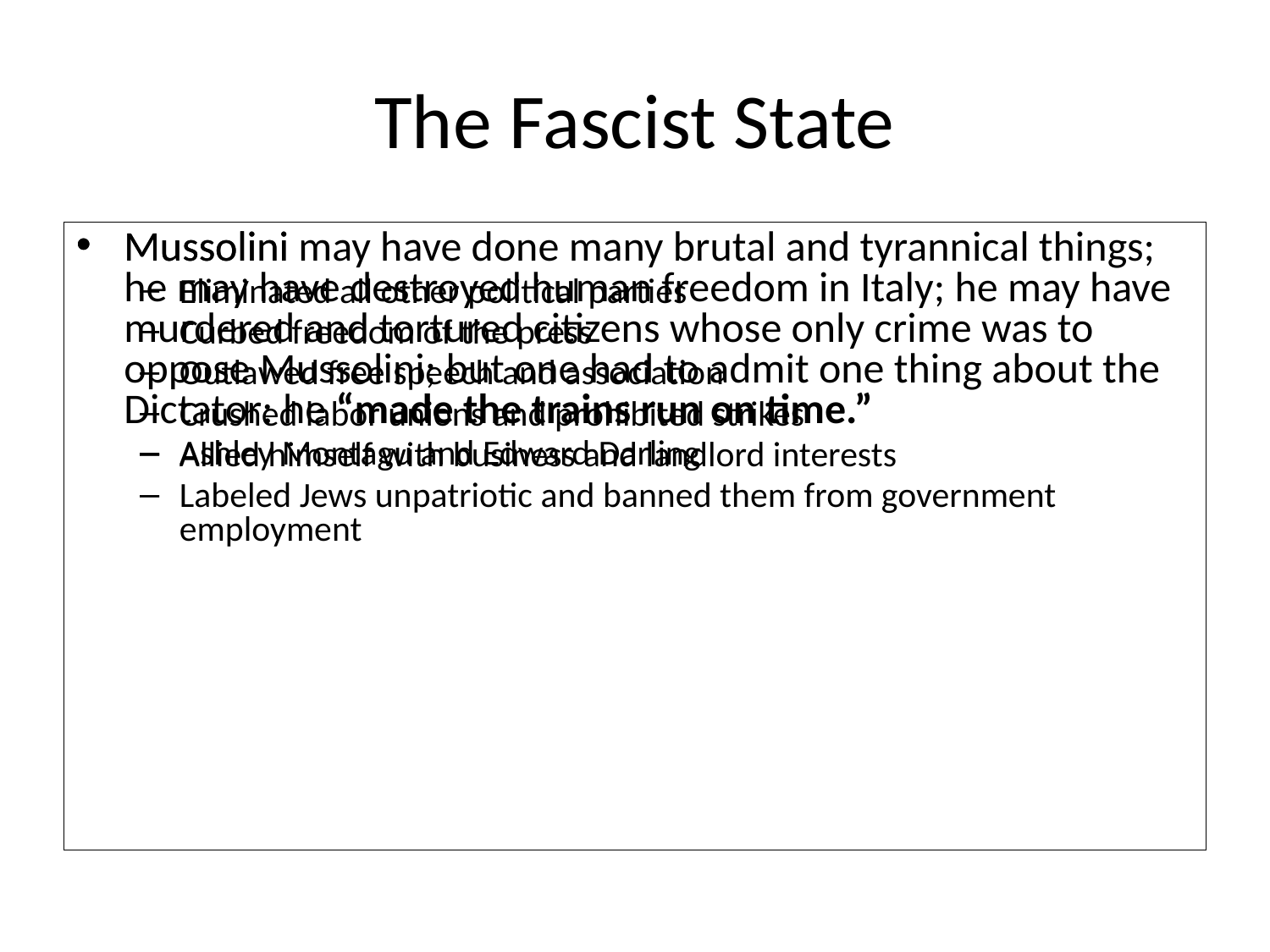

# The Fascist State
Mussolini
Eliminated all other political parties
Curbed freedom of the press
Outlawed free speech and association
Crushed labor unions and prohibited strikes
Allied himself with business and landlord interests
Labeled Jews unpatriotic and banned them from government employment

Mussolini may have done many brutal and tyrannical things; he may have destroyed human freedom in Italy; he may have murdered and tortured citizens whose only crime was to oppose Mussolini; but one had to admit one thing about the Dictator: he “made the trains run on time.”
Ashley Montagu and Edward Darling